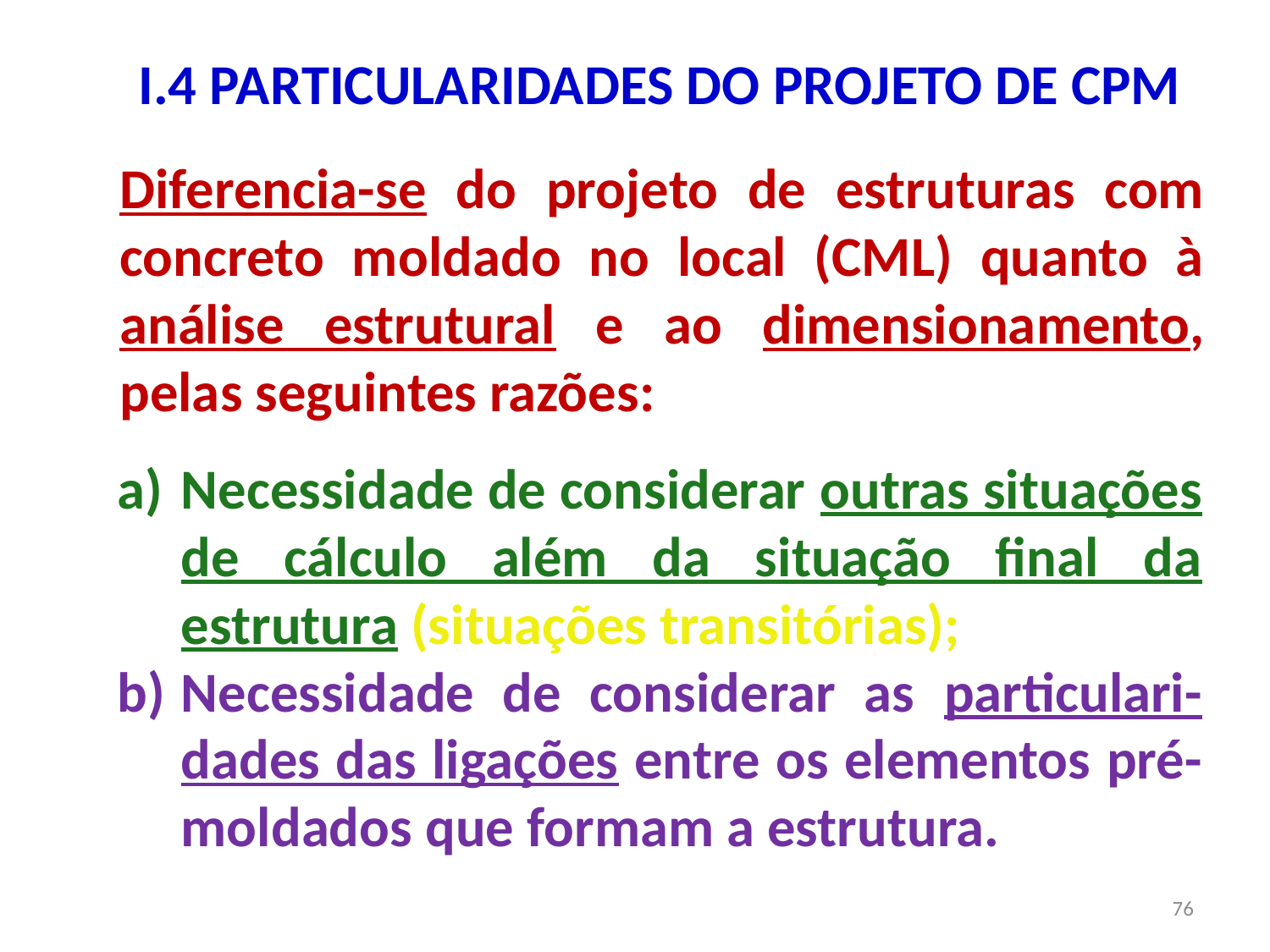

# I.4 PARTICULARIDADES DO PROJETO DE CPM
Diferencia-se do projeto de estruturas com concreto moldado no local (CML) quanto à análise estrutural e ao dimensionamento, pelas seguintes razões:
Necessidade de considerar outras situações de cálculo além da situação final da estrutura (situações transitórias);
Necessidade de considerar as particulari-dades das ligações entre os elementos pré-moldados que formam a estrutura.
76